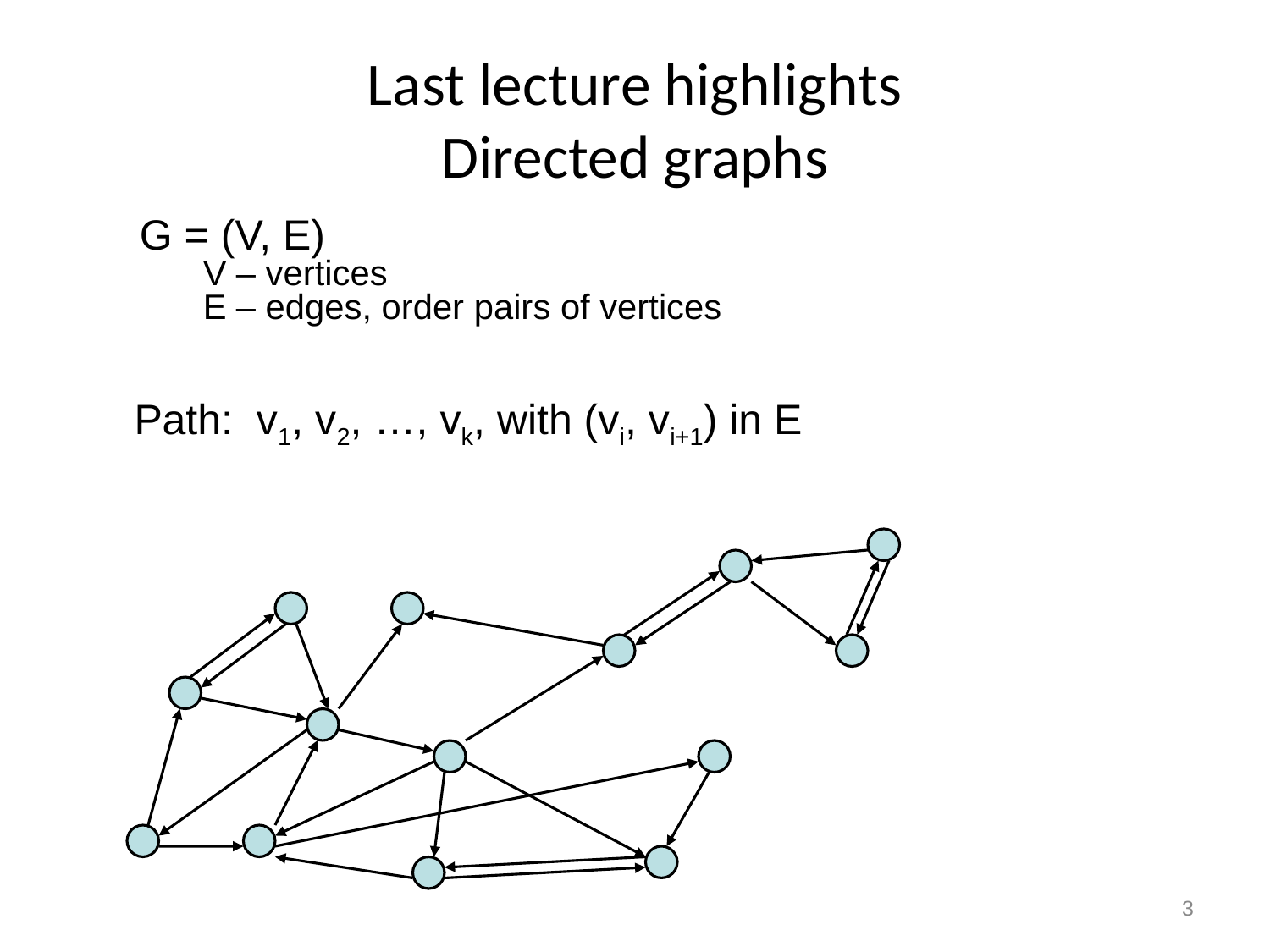

# Last lecture highlights Directed graphs
G = (V, E)
V – vertices
E – edges, order pairs of vertices
Path:  v1, v2, …, vk, with (vi, vi+1) in E

3